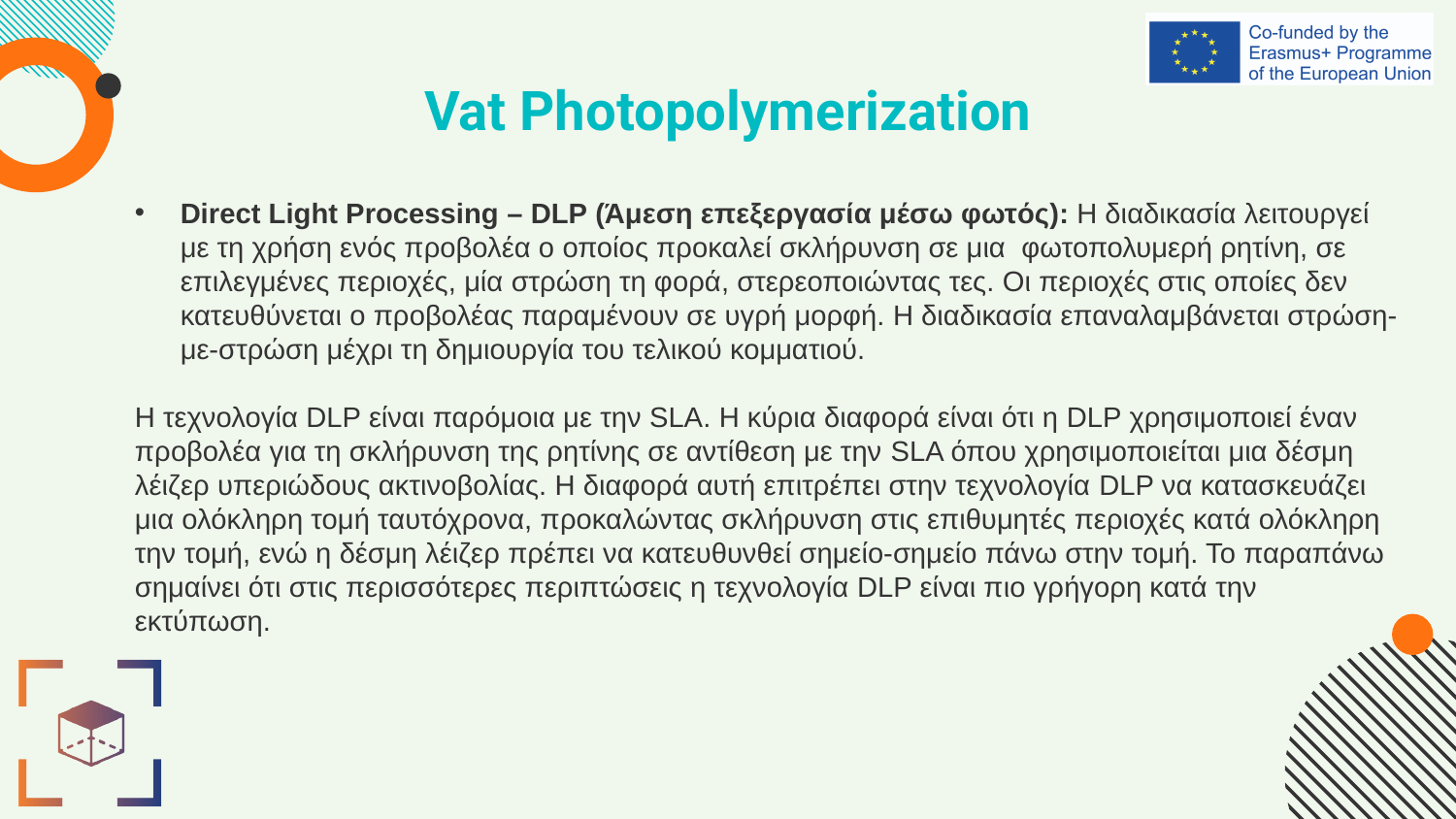

# Vat Photopolymerization
Direct Light Processing – DLP (Άμεση επεξεργασία μέσω φωτός): Η διαδικασία λειτουργεί με τη χρήση ενός προβολέα ο οποίος προκαλεί σκλήρυνση σε μια  φωτοπολυμερή ρητίνη, σε επιλεγμένες περιοχές, μία στρώση τη φορά, στερεοποιώντας τες. Οι περιοχές στις οποίες δεν κατευθύνεται ο προβολέας παραμένουν σε υγρή μορφή. Η διαδικασία επαναλαμβάνεται στρώση-με-στρώση μέχρι τη δημιουργία του τελικού κομματιού.

Η τεχνολογία DLP είναι παρόμοια με την SLA. Η κύρια διαφορά είναι ότι η DLP χρησιμοποιεί έναν προβολέα για τη σκλήρυνση της ρητίνης σε αντίθεση με την SLA όπου χρησιμοποιείται μια δέσμη λέιζερ υπεριώδους ακτινοβολίας. Η διαφορά αυτή επιτρέπει στην τεχνολογία DLP να κατασκευάζει μια ολόκληρη τομή ταυτόχρονα, προκαλώντας σκλήρυνση στις επιθυμητές περιοχές κατά ολόκληρη την τομή, ενώ η δέσμη λέιζερ πρέπει να κατευθυνθεί σημείο-σημείο πάνω στην τομή. Το παραπάνω σημαίνει ότι στις περισσότερες περιπτώσεις η τεχνολογία DLP είναι πιο γρήγορη κατά την εκτύπωση.